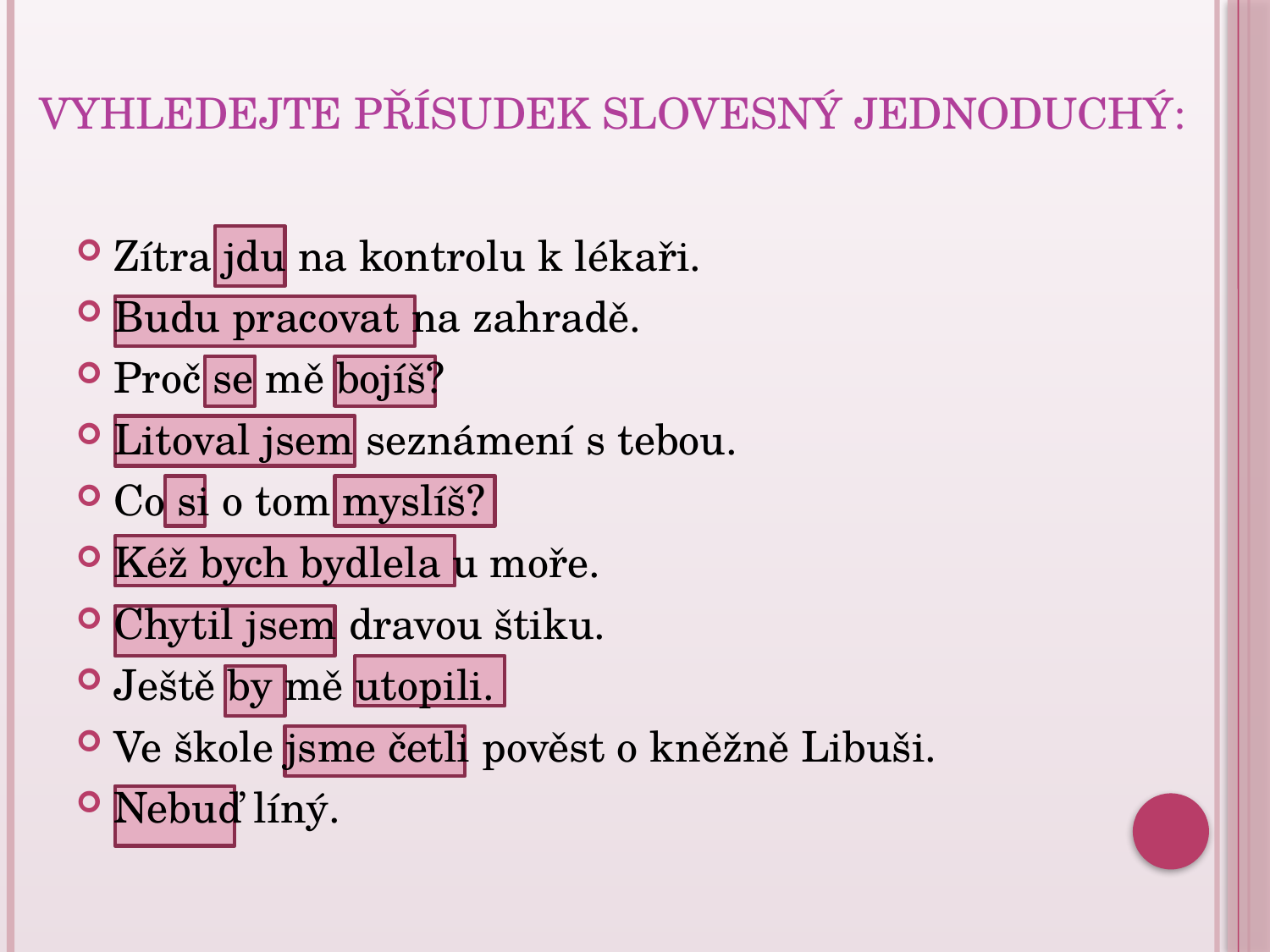

# Vyhledejte přísudek slovesný jednoduchý:
Zítra jdu na kontrolu k lékaři.
Budu pracovat na zahradě.
Proč se mě bojíš?
Litoval jsem seznámení s tebou.
Co si o tom myslíš?
Kéž bych bydlela u moře.
Chytil jsem dravou štiku.
Ještě by mě utopili.
Ve škole jsme četli pověst o kněžně Libuši.
Nebuď líný.